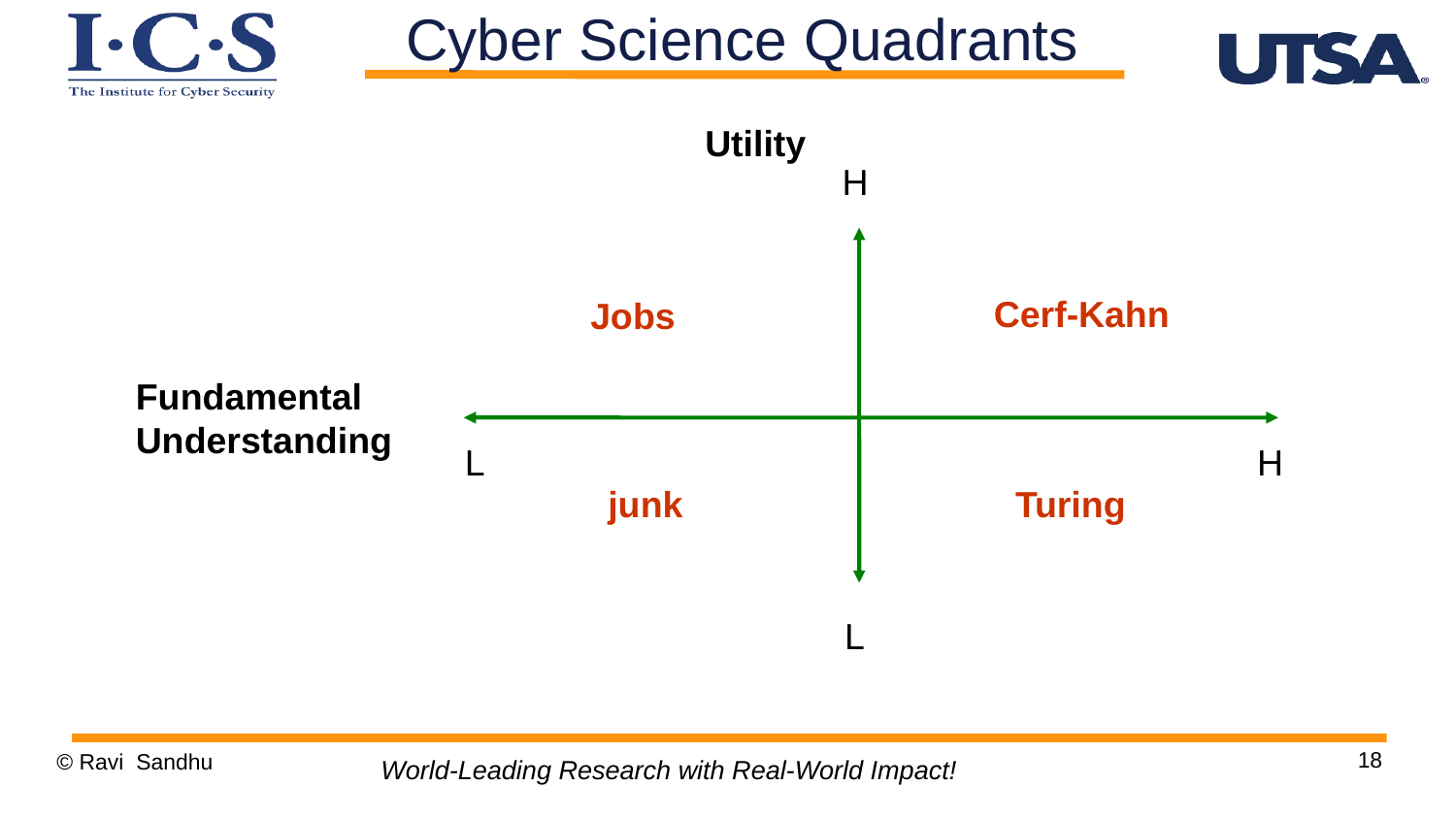

Cyber Science Quadrants
Utility
H

Cerf-Kahn
Jobs
Fundamental
Understanding

L
H
junk
Turing
L
18
© Ravi  Sandhu
World-Leading Research with Real-World Impact!